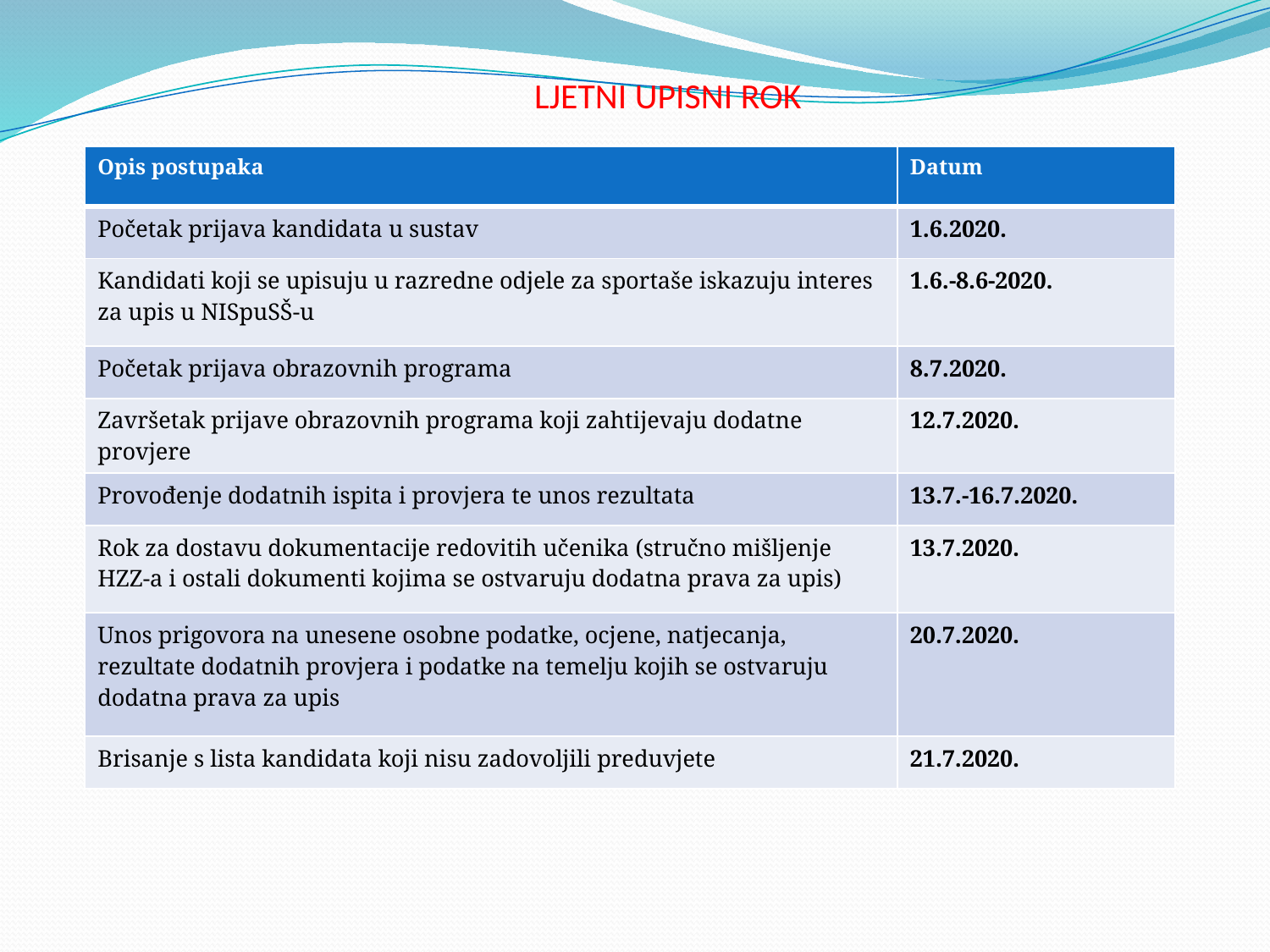

# LJETNI UPISNI ROK
| Opis postupaka | Datum |
| --- | --- |
| Početak prijava kandidata u sustav | 1.6.2020. |
| Kandidati koji se upisuju u razredne odjele za sportaše iskazuju interes za upis u NISpuSŠ-u | 1.6.-8.6-2020. |
| Početak prijava obrazovnih programa | 8.7.2020. |
| Završetak prijave obrazovnih programa koji zahtijevaju dodatne provjere | 12.7.2020. |
| Provođenje dodatnih ispita i provjera te unos rezultata | 13.7.-16.7.2020. |
| Rok za dostavu dokumentacije redovitih učenika (stručno mišljenje HZZ-a i ostali dokumenti kojima se ostvaruju dodatna prava za upis) | 13.7.2020. |
| Unos prigovora na unesene osobne podatke, ocjene, natjecanja, rezultate dodatnih provjera i podatke na temelju kojih se ostvaruju dodatna prava za upis | 20.7.2020. |
| Brisanje s lista kandidata koji nisu zadovoljili preduvjete | 21.7.2020. |